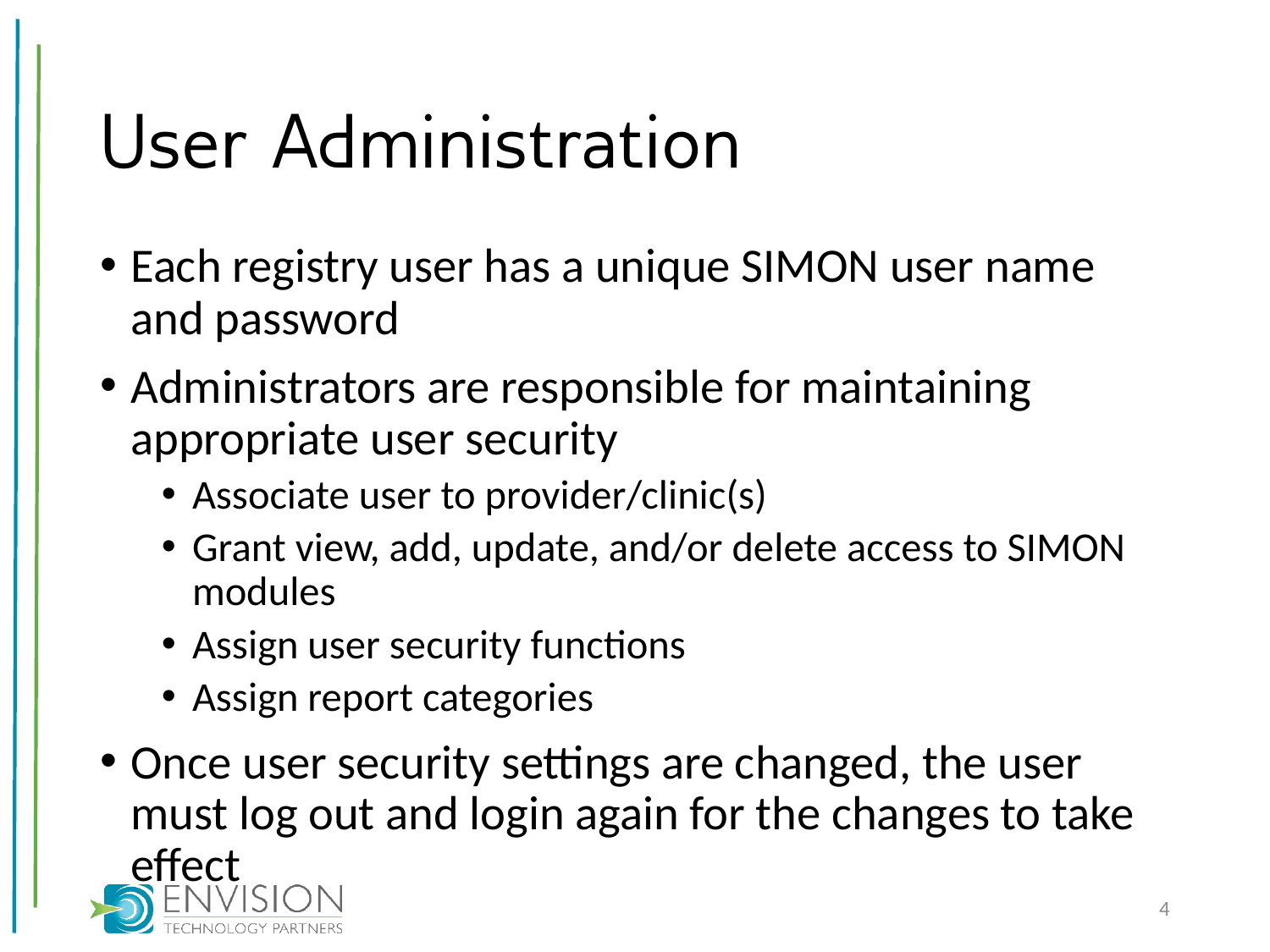

# User Administration
Each registry user has a unique SIMON user name and password
Administrators are responsible for maintaining appropriate user security
Associate user to provider/clinic(s)
Grant view, add, update, and/or delete access to SIMON modules
Assign user security functions
Assign report categories
Once user security settings are changed, the user must log out and login again for the changes to take effect
4